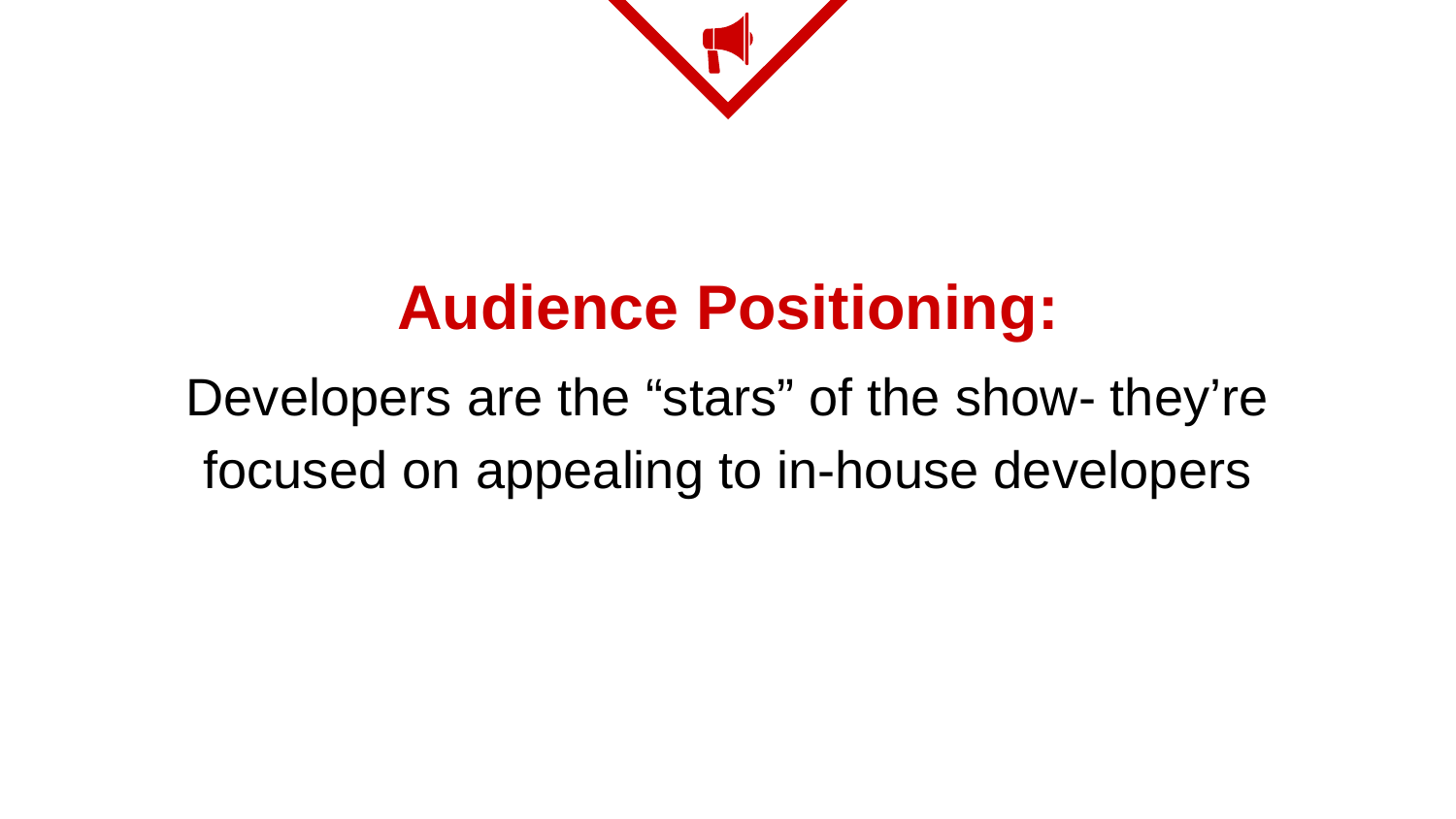

Audience Positioning:
Developers are the “stars” of the show- they’re focused on appealing to in-house developers